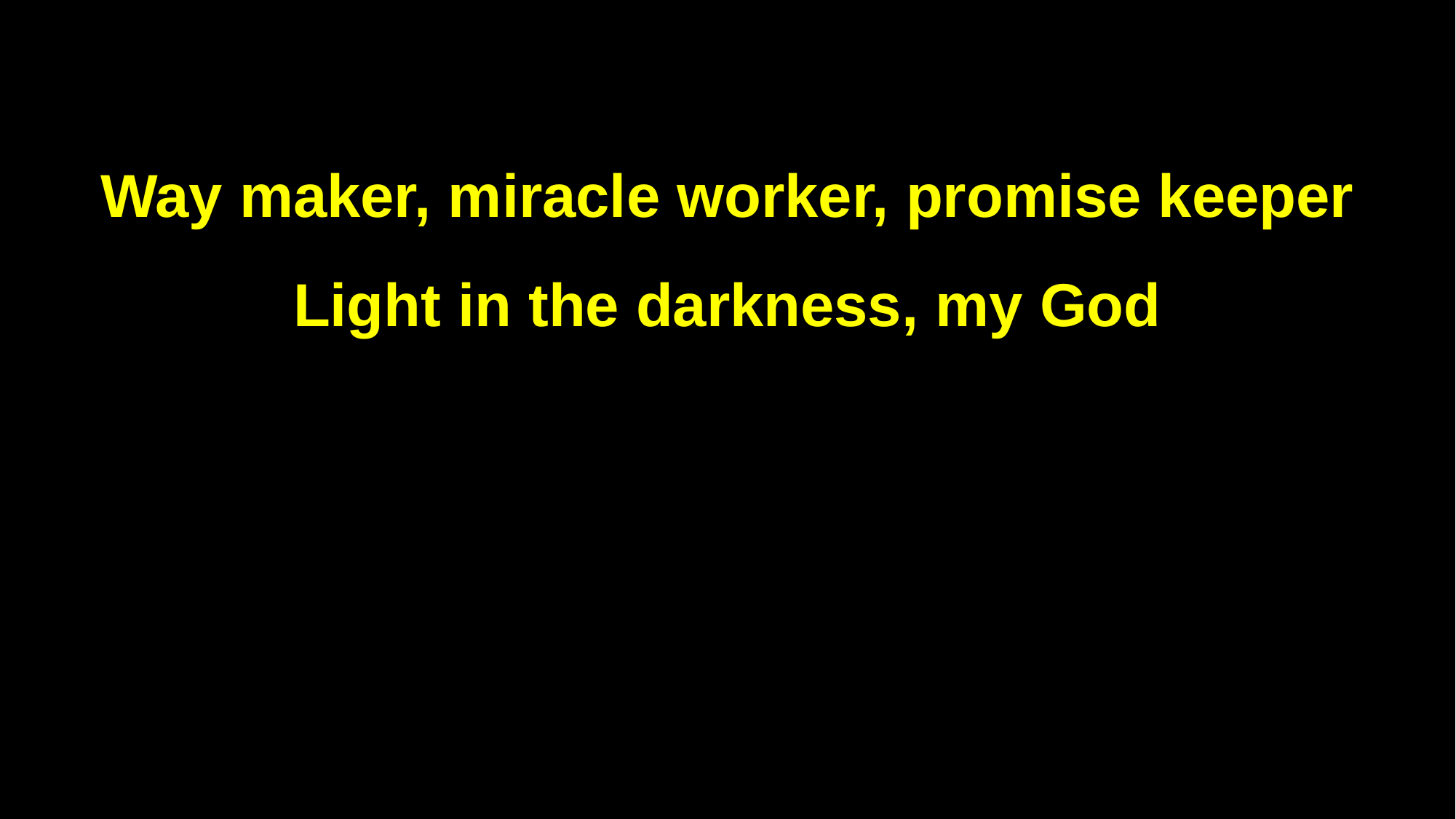

Way maker, miracle worker, promise keeper
Light in the darkness, my God